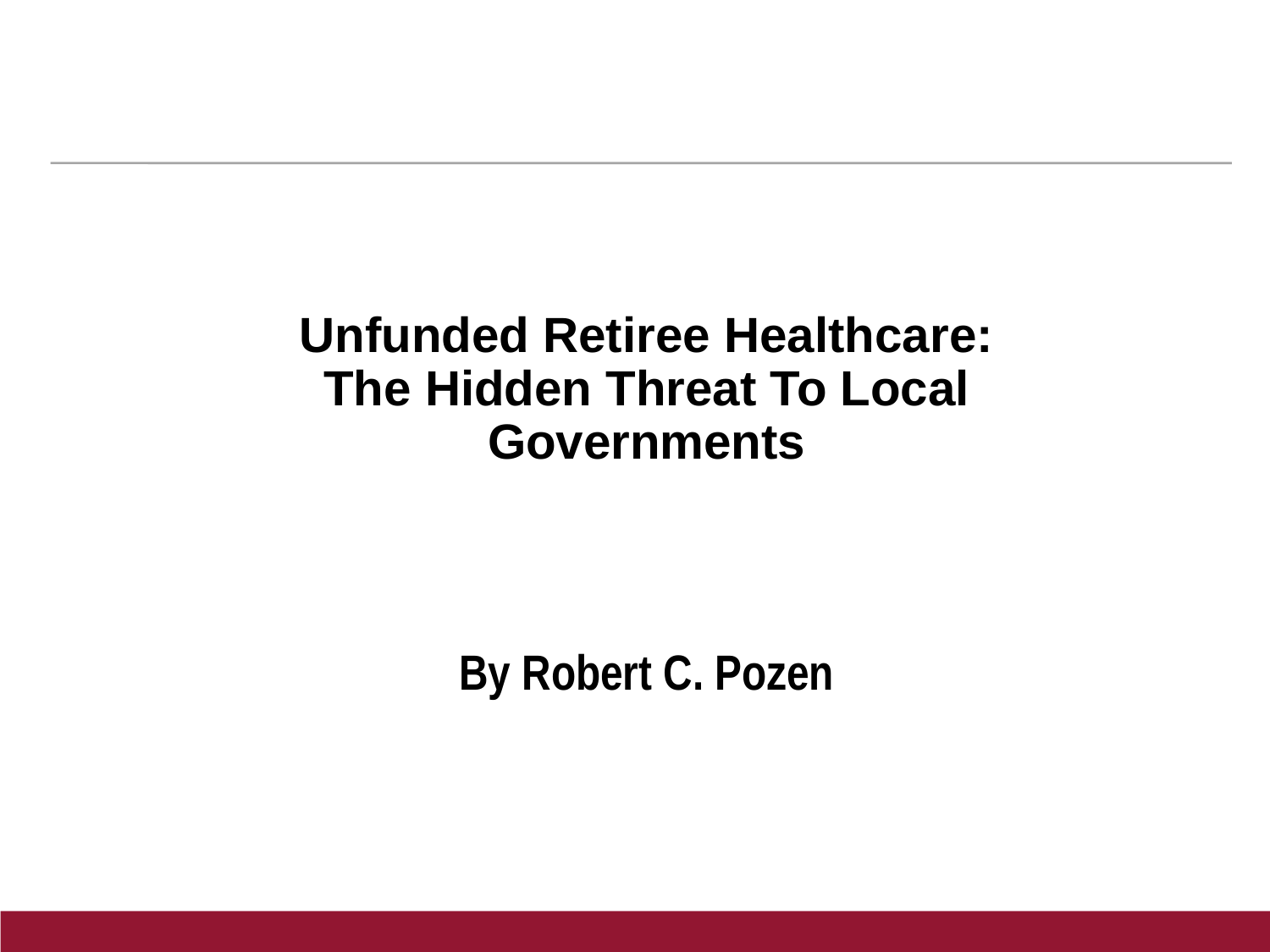

# Unfunded Retiree Healthcare: The Hidden Threat To Local Governments
By Robert C. Pozen